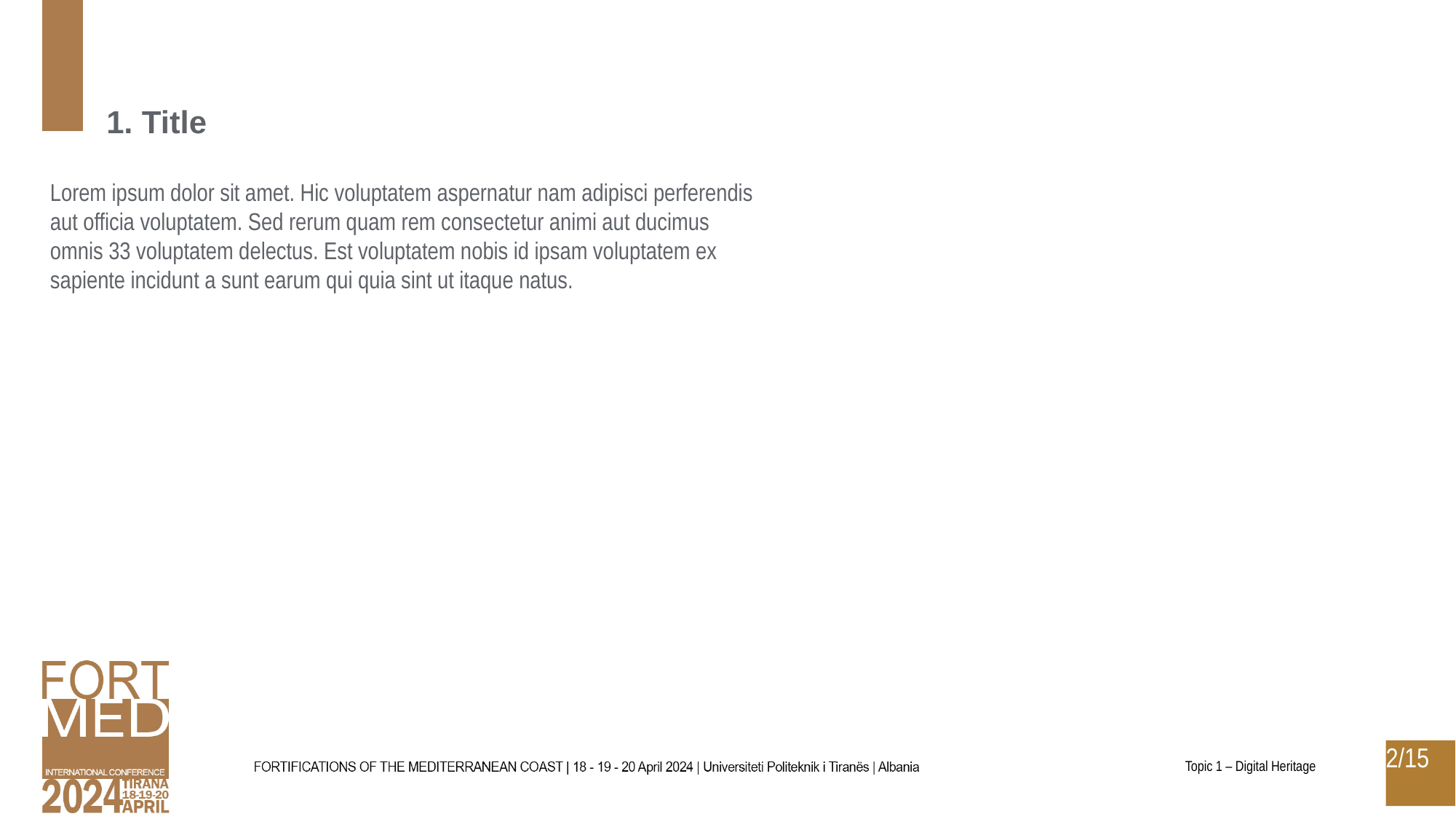

1. Title
Lorem ipsum dolor sit amet. Hic voluptatem aspernatur nam adipisci perferendis aut officia voluptatem. Sed rerum quam rem consectetur animi aut ducimus omnis 33 voluptatem delectus. Est voluptatem nobis id ipsam voluptatem ex sapiente incidunt a sunt earum qui quia sint ut itaque natus.
2/15
Topic 1 – Digital Heritage